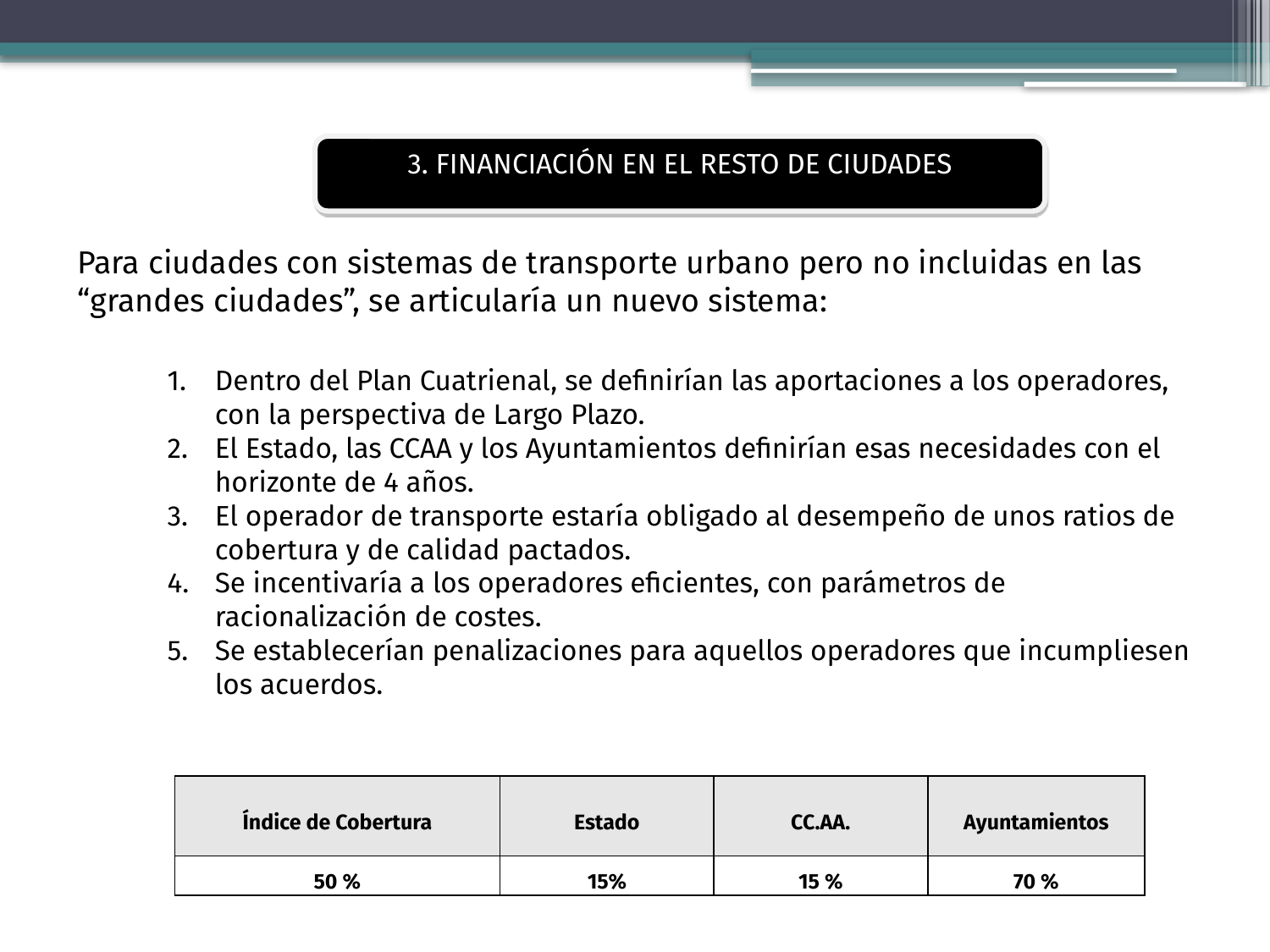

3. FINANCIACIÓN EN EL RESTO DE CIUDADES
Para ciudades con sistemas de transporte urbano pero no incluidas en las “grandes ciudades”, se articularía un nuevo sistema:
Dentro del Plan Cuatrienal, se definirían las aportaciones a los operadores, con la perspectiva de Largo Plazo.
El Estado, las CCAA y los Ayuntamientos definirían esas necesidades con el horizonte de 4 años.
El operador de transporte estaría obligado al desempeño de unos ratios de cobertura y de calidad pactados.
Se incentivaría a los operadores eficientes, con parámetros de racionalización de costes.
Se establecerían penalizaciones para aquellos operadores que incumpliesen los acuerdos.
| Índice de Cobertura | Estado | CC.AA. | Ayuntamientos |
| --- | --- | --- | --- |
| 50 % | 15% | 15 % | 70 % |